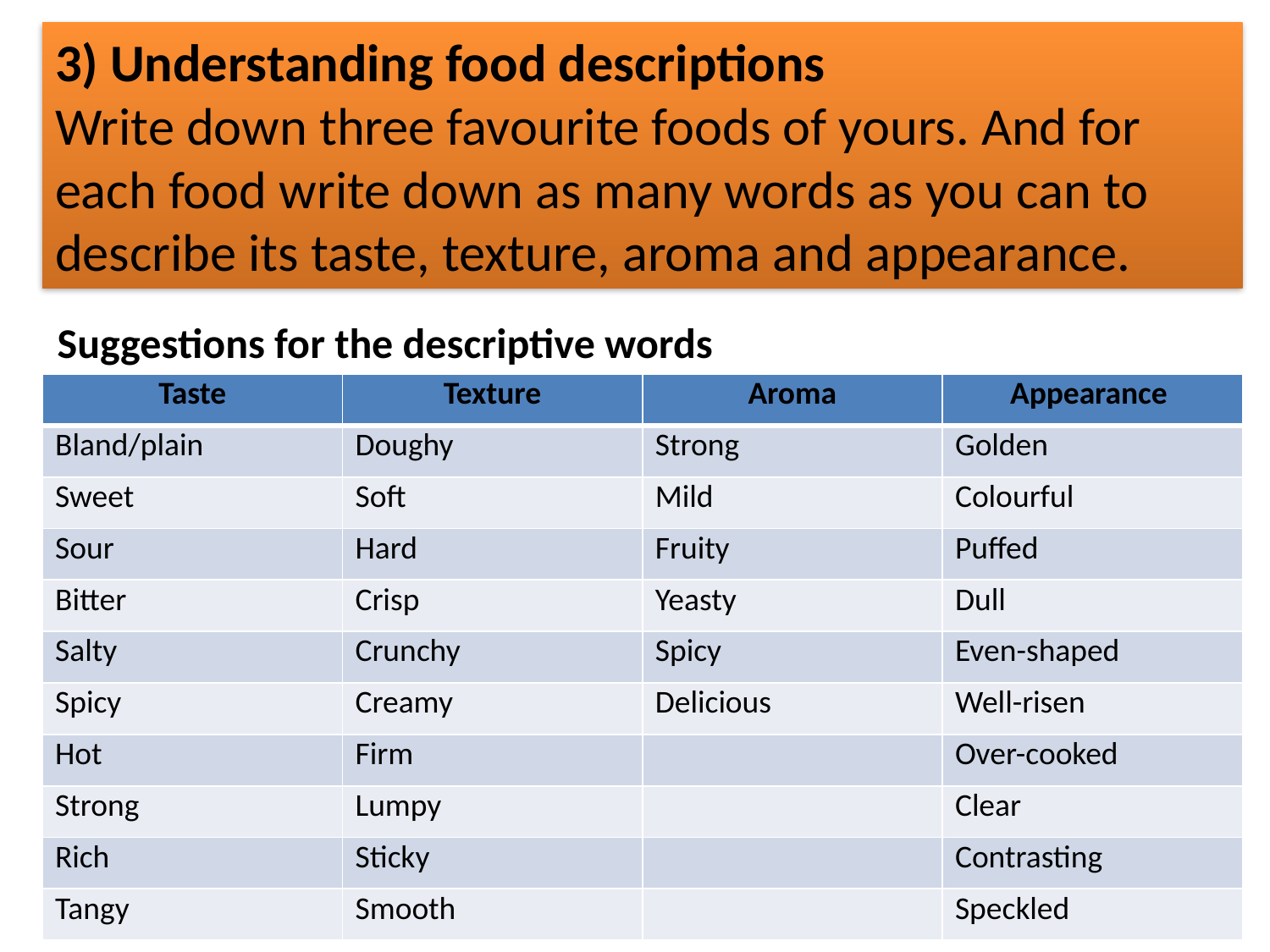

3) Understanding food descriptions
Write down three favourite foods of yours. And for each food write down as many words as you can to describe its taste, texture, aroma and appearance.
Suggestions for the descriptive words
| Taste | Texture | Aroma | Appearance |
| --- | --- | --- | --- |
| Bland/plain | Doughy | Strong | Golden |
| Sweet | Soft | Mild | Colourful |
| Sour | Hard | Fruity | Puffed |
| Bitter | Crisp | Yeasty | Dull |
| Salty | Crunchy | Spicy | Even-shaped |
| Spicy | Creamy | Delicious | Well-risen |
| Hot | Firm |  | Over-cooked |
| Strong | Lumpy |  | Clear |
| Rich | Sticky |  | Contrasting |
| Tangy | Smooth |  | Speckled |
64